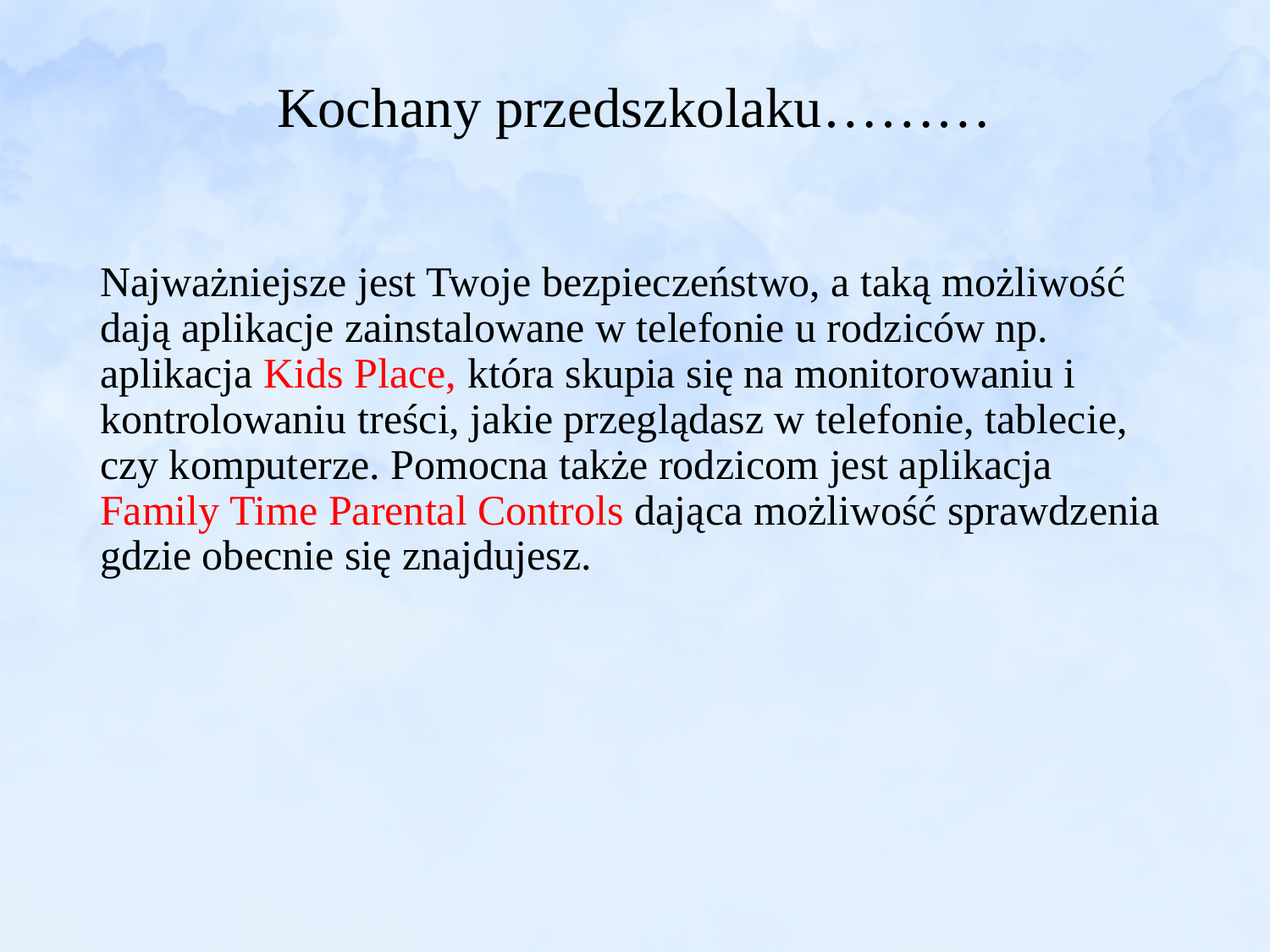

# Kochany przedszkolaku………
Najważniejsze jest Twoje bezpieczeństwo, a taką możliwość dają aplikacje zainstalowane w telefonie u rodziców np. aplikacja Kids Place, która skupia się na monitorowaniu i kontrolowaniu treści, jakie przeglądasz w telefonie, tablecie, czy komputerze. Pomocna także rodzicom jest aplikacja Family Time Parental Controls dająca możliwość sprawdzenia gdzie obecnie się znajdujesz.